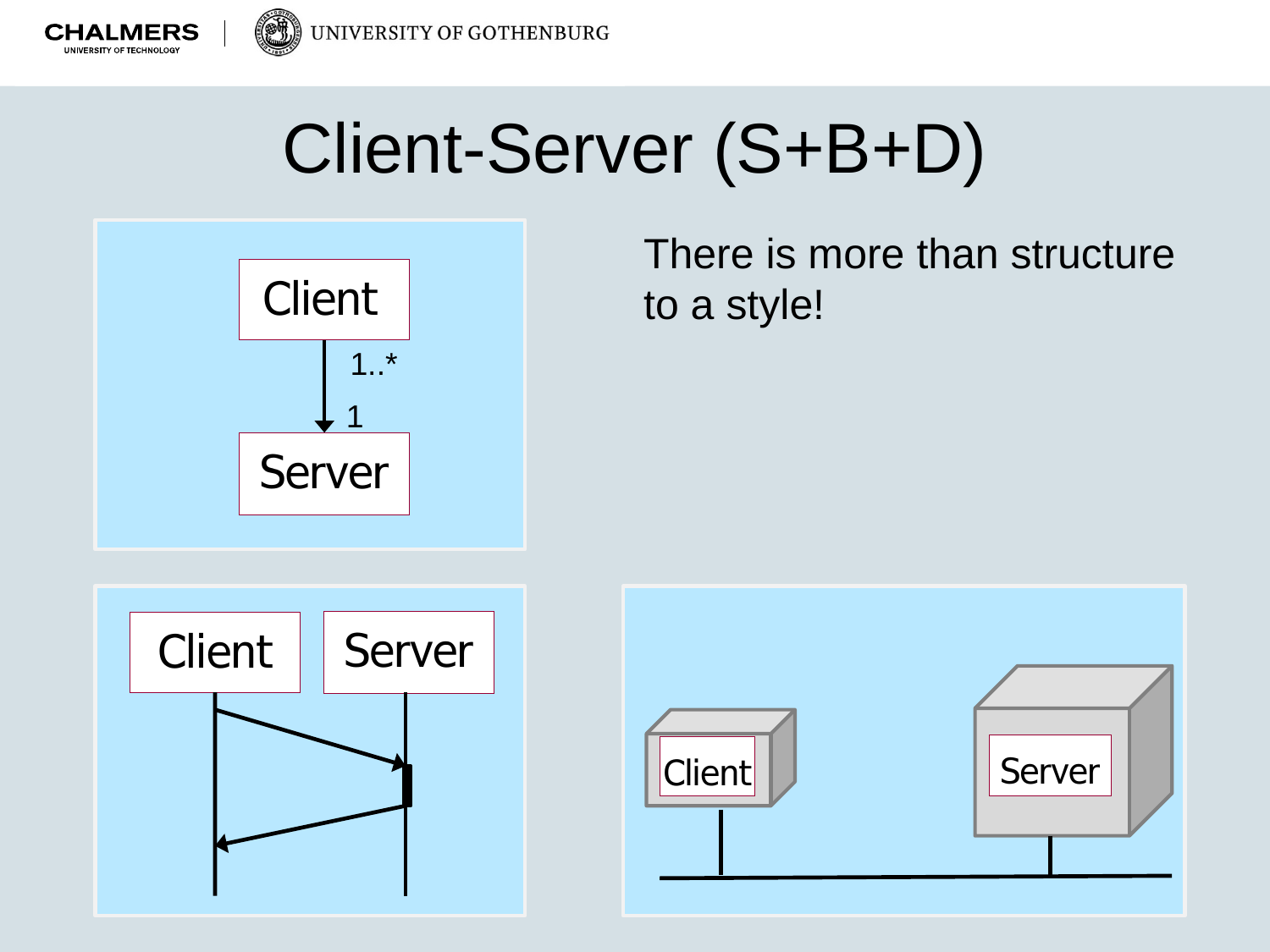

# Client-Server (S+B+D)

There is more than structure
to a style!

Client
1..*
1

Server

Server

Client

Server

Client